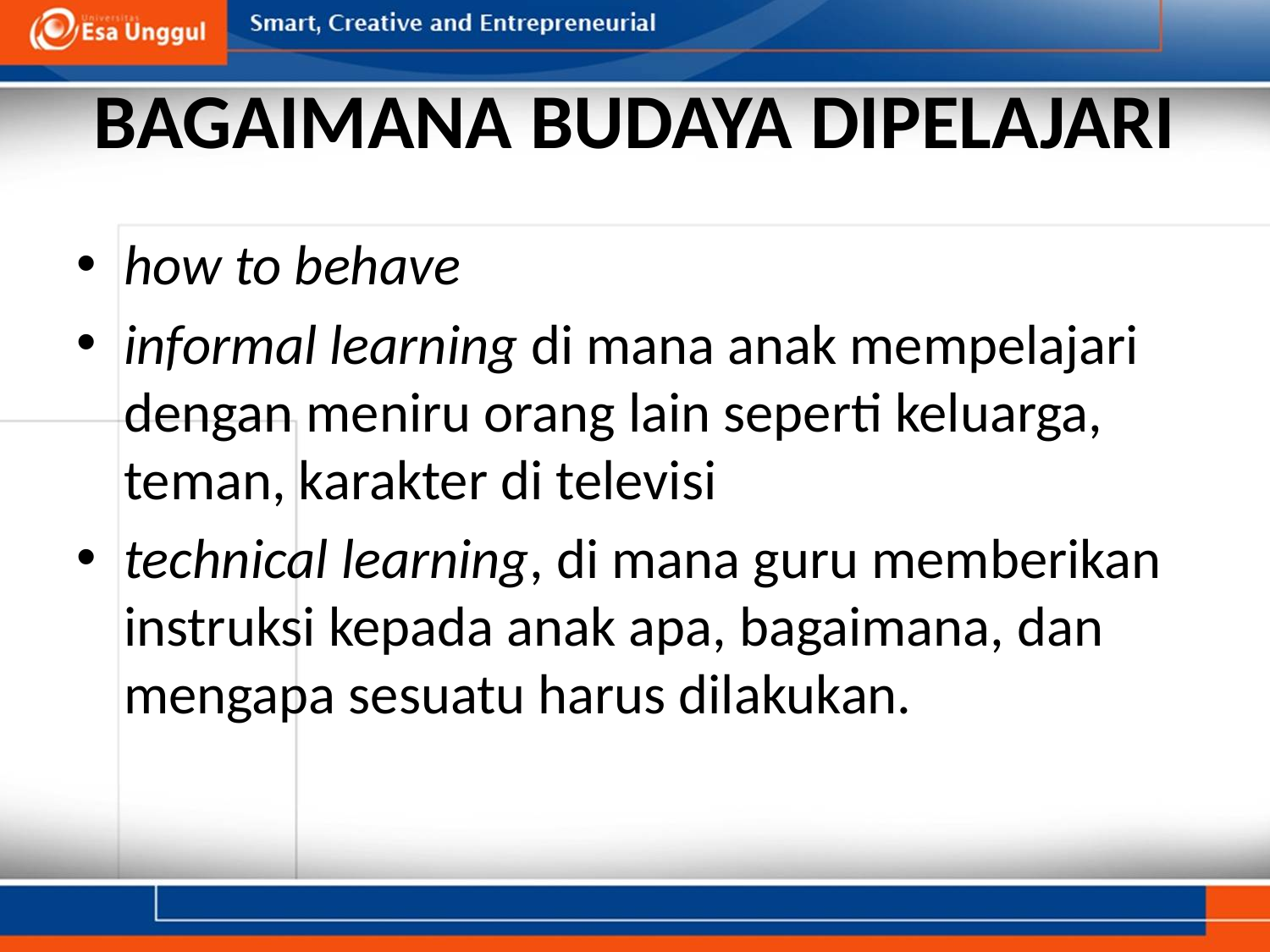

# BAGAIMANA BUDAYA DIPELAJARI
how to behave
informal learning di mana anak mempelajari dengan meniru orang lain seperti keluarga, teman, karakter di televisi
technical learning, di mana guru memberikan instruksi kepada anak apa, bagaimana, dan mengapa sesuatu harus dilakukan.